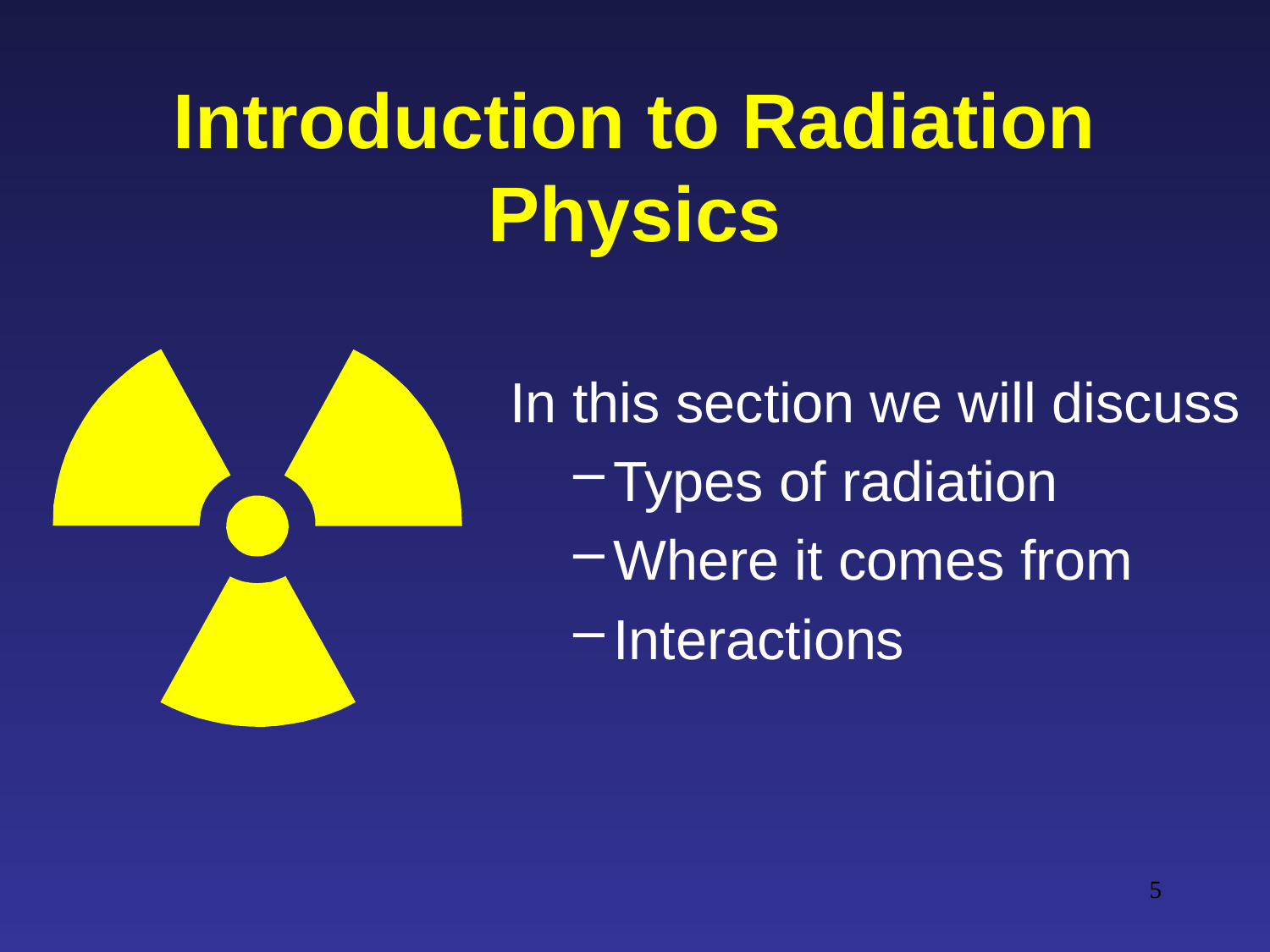

# Introduction to Radiation Physics

In this section we will discuss
Types of radiation
Where it comes from
Interactions
5